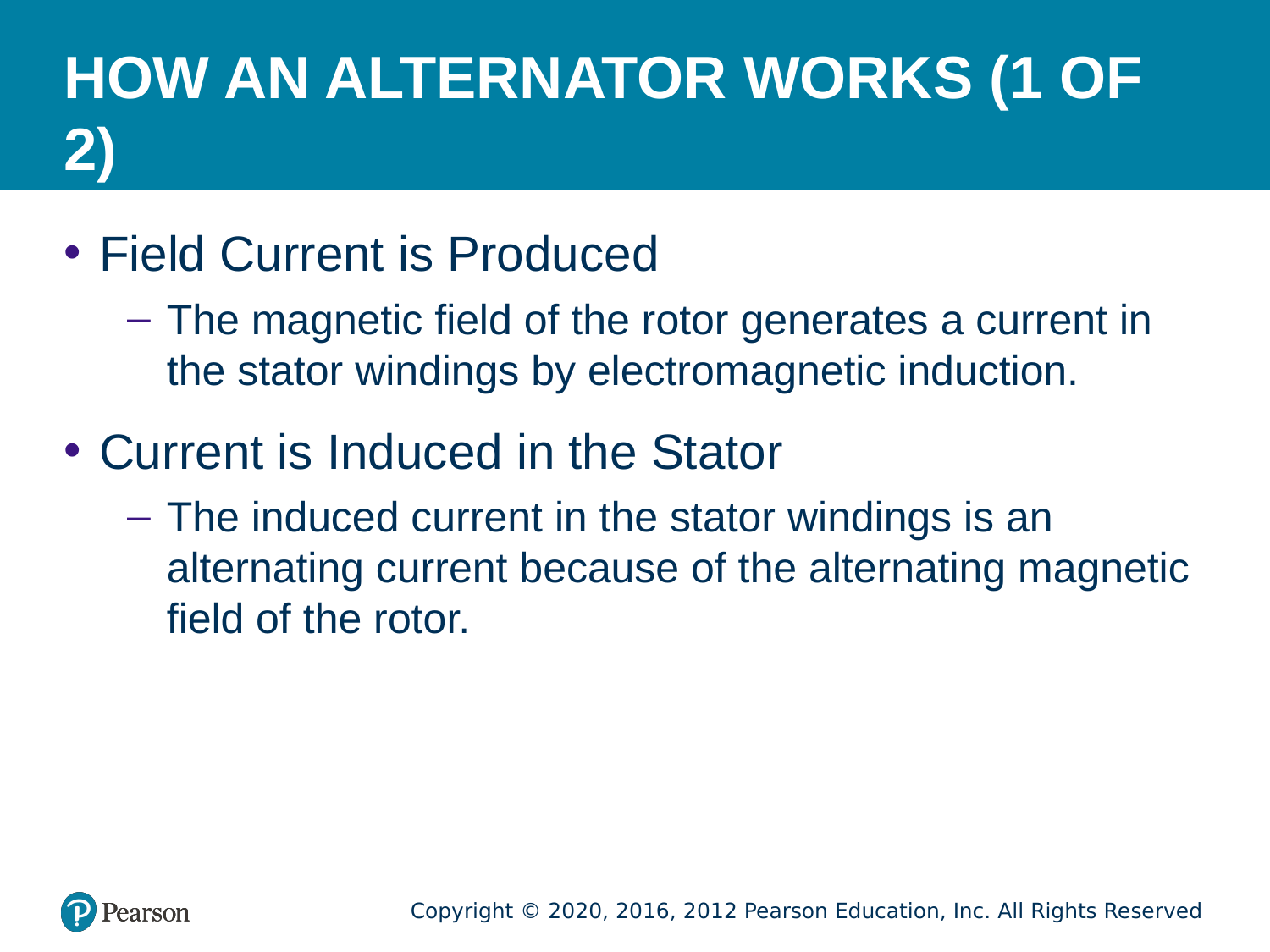

# HOW AN ALTERNATOR WORKS (1 OF 2)
Field Current is Produced
The magnetic field of the rotor generates a current in the stator windings by electromagnetic induction.
Current is Induced in the Stator
The induced current in the stator windings is an alternating current because of the alternating magnetic field of the rotor.